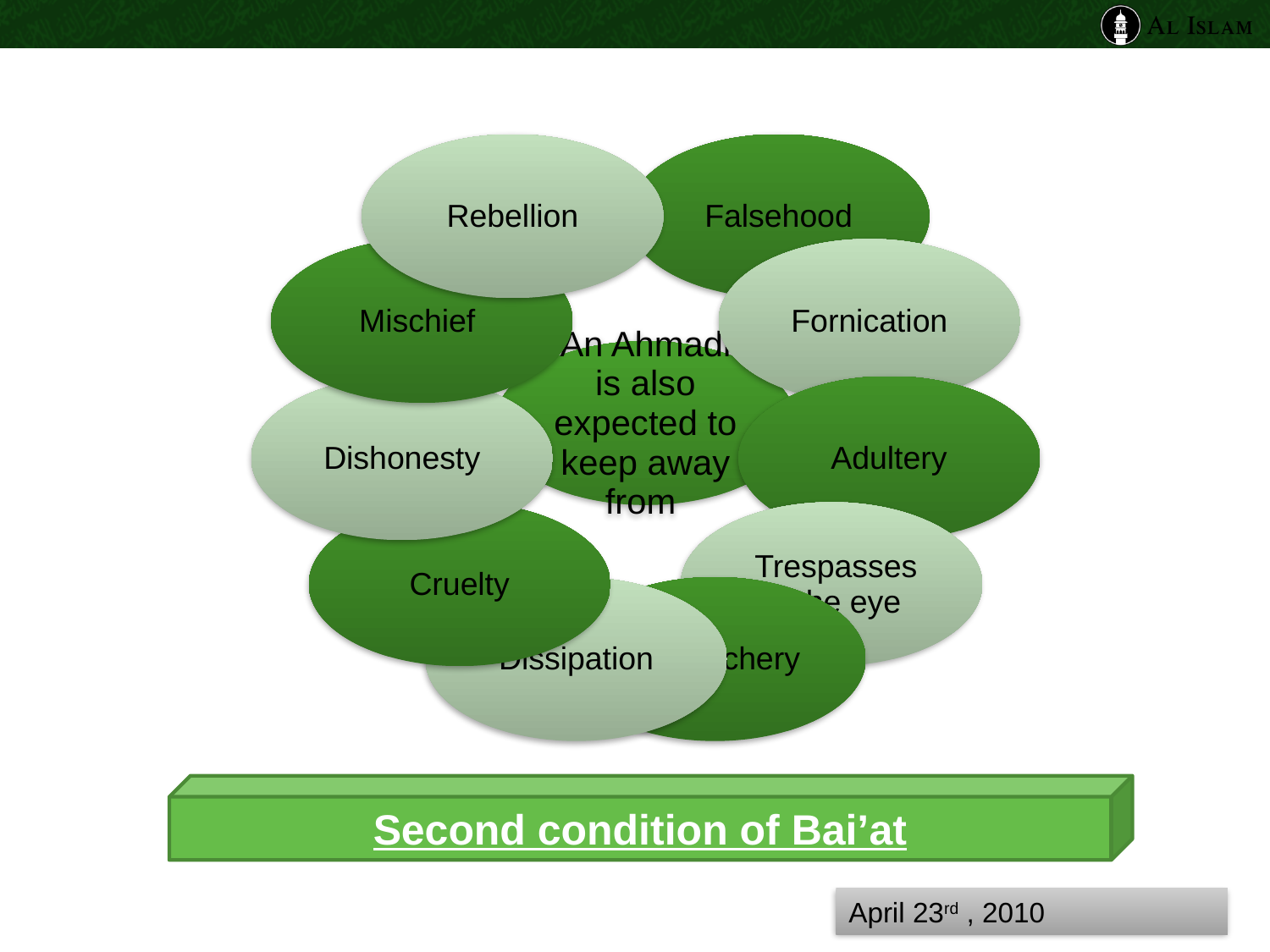

An Ahmadi is also expected to keep away from
Falsehood
Fornication
Adultery
 Trespasses of the eye
Debauchery
Dissipation
Cruelty
Dishonesty
Mischief
Rebellion
Second condition of Bai’at
April 23rd , 2010